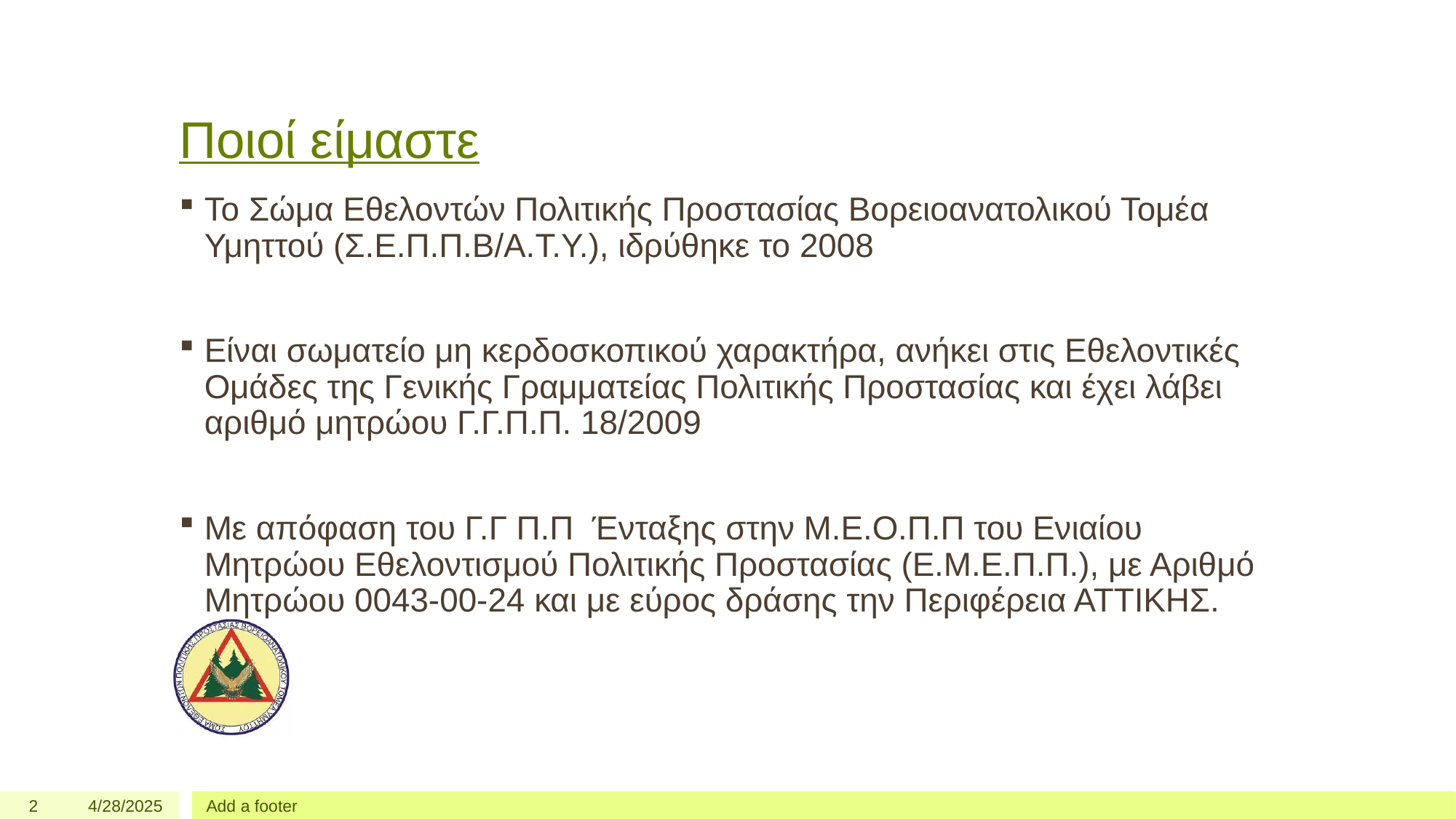

# Ποιοί είμαστε
Το Σώμα Εθελοντών Πολιτικής Προστασίας Βορειοανατολικού Τομέα Υμηττού (Σ.Ε.Π.Π.Β/Α.Τ.Υ.), ιδρύθηκε το 2008

Είναι σωματείο μη κερδοσκοπικού χαρακτήρα, ανήκει στις Εθελοντικές Ομάδες της Γενικής Γραμματείας Πολιτικής Προστασίας και έχει λάβει αριθμό μητρώου Γ.Γ.Π.Π. 18/2009

Με απόφαση του Γ.Γ Π.Π  Ένταξης στην Μ.Ε.Ο.Π.Π του Ενιαίου Μητρώου Εθελοντισμού Πολιτικής Προστασίας (Ε.Μ.Ε.Π.Π.), με Αριθμό Μητρώου 0043-00-24 και με εύρος δράσης την Περιφέρεια ΑΤΤΙΚΗΣ.
2
4/28/2025
Add a footer